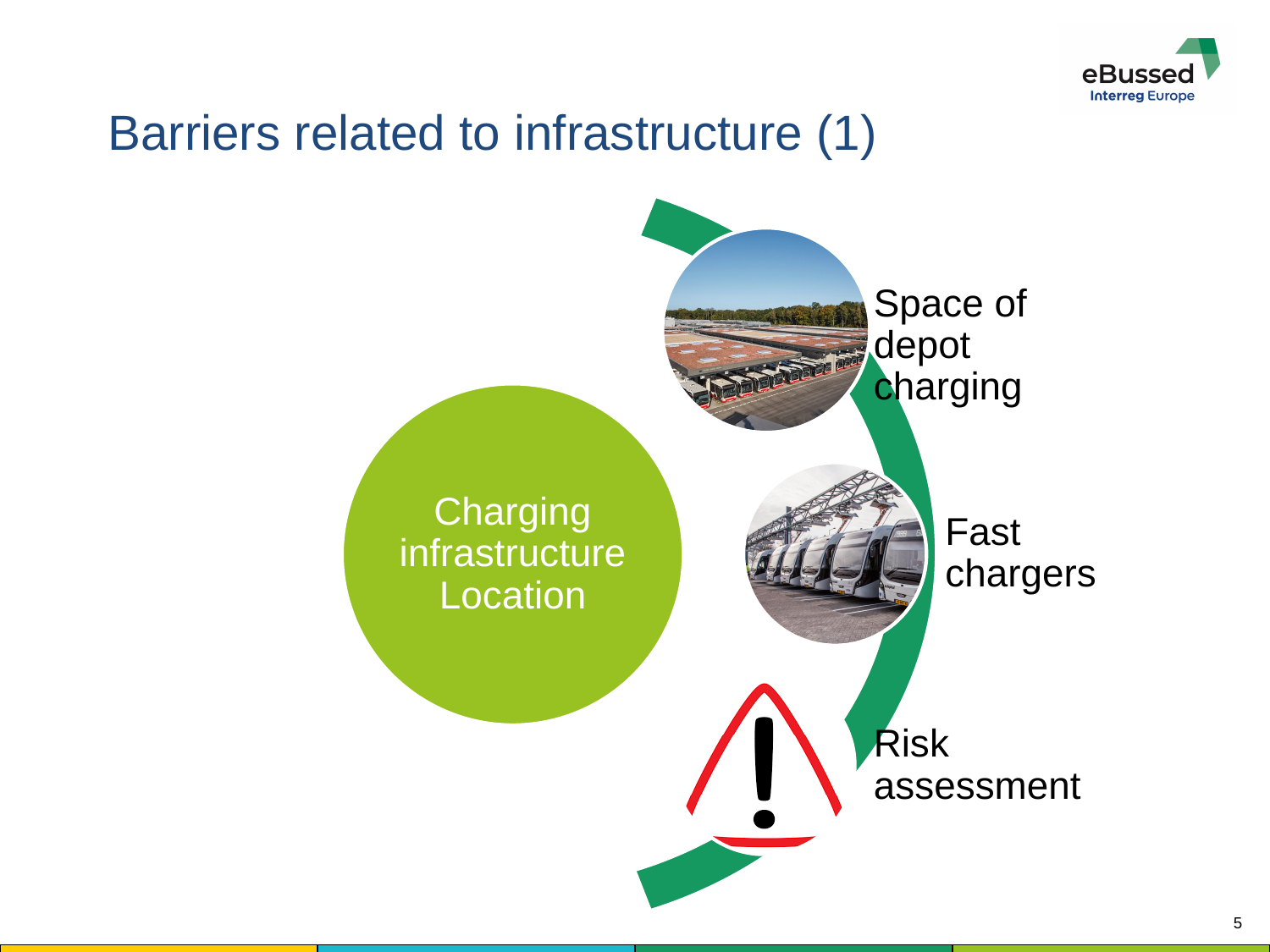

# Barriers related to infrastructure (1)
Charging infrastructure Location
Space of depot charging
Fast chargers
Risk assessment